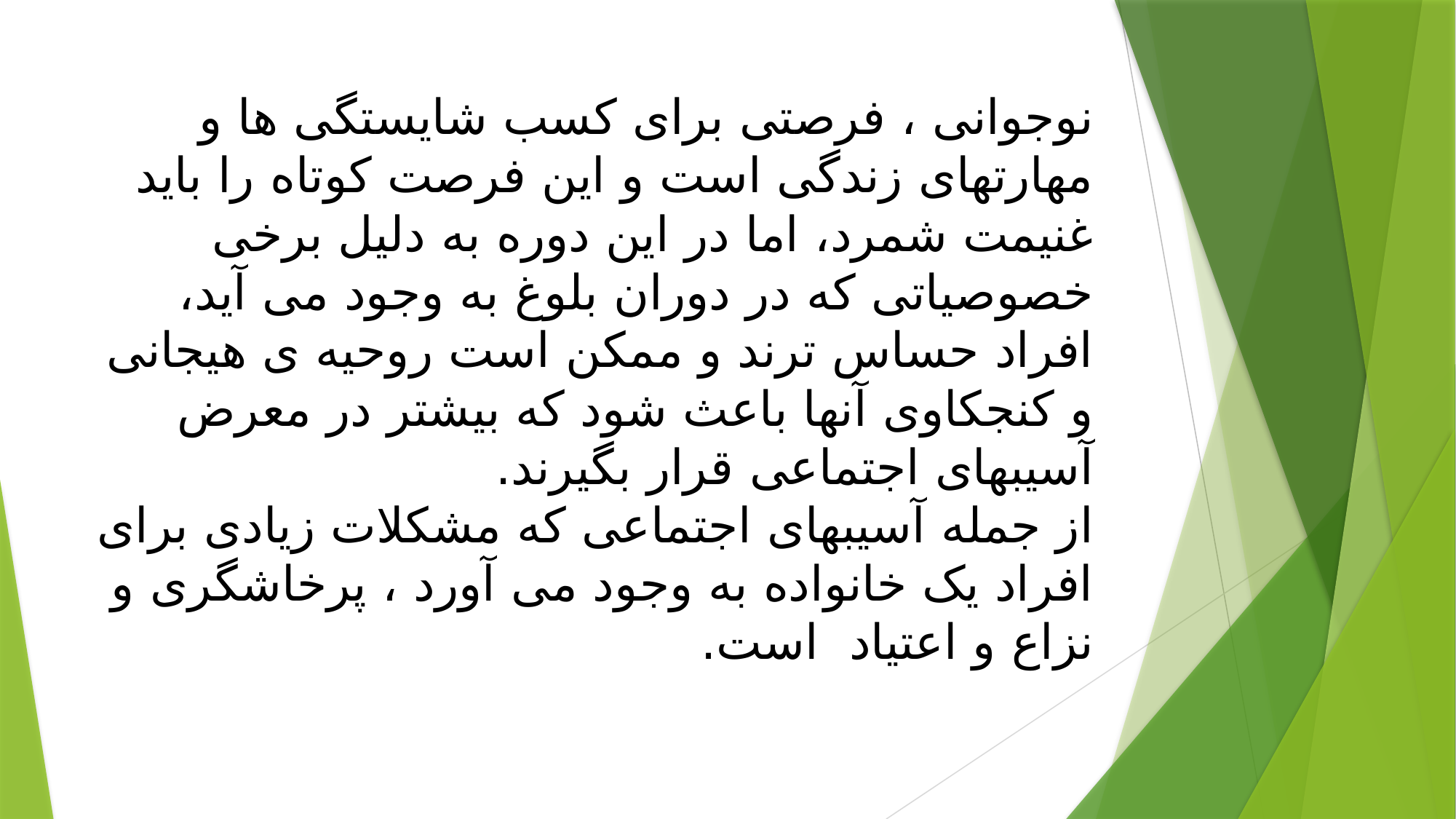

# نوجوانی ، فرصتی برای کسب شایستگی ها و مهارتهای زندگی است و این فرصت کوتاه را باید غنیمت شمرد، اما در این دوره به دلیل برخی خصوصیاتی که در دوران بلوغ به وجود می آید، افراد حساس ترند و ممکن است روحیه ی هیجانی و کنجکاوی آنها باعث شود که بیشتر در معرض آسیبهای اجتماعی قرار بگیرند. از جمله آسیبهای اجتماعی که مشکلات زیادی برای افراد یک خانواده به وجود می آورد ، پرخاشگری و نزاع و اعتیاد  است.